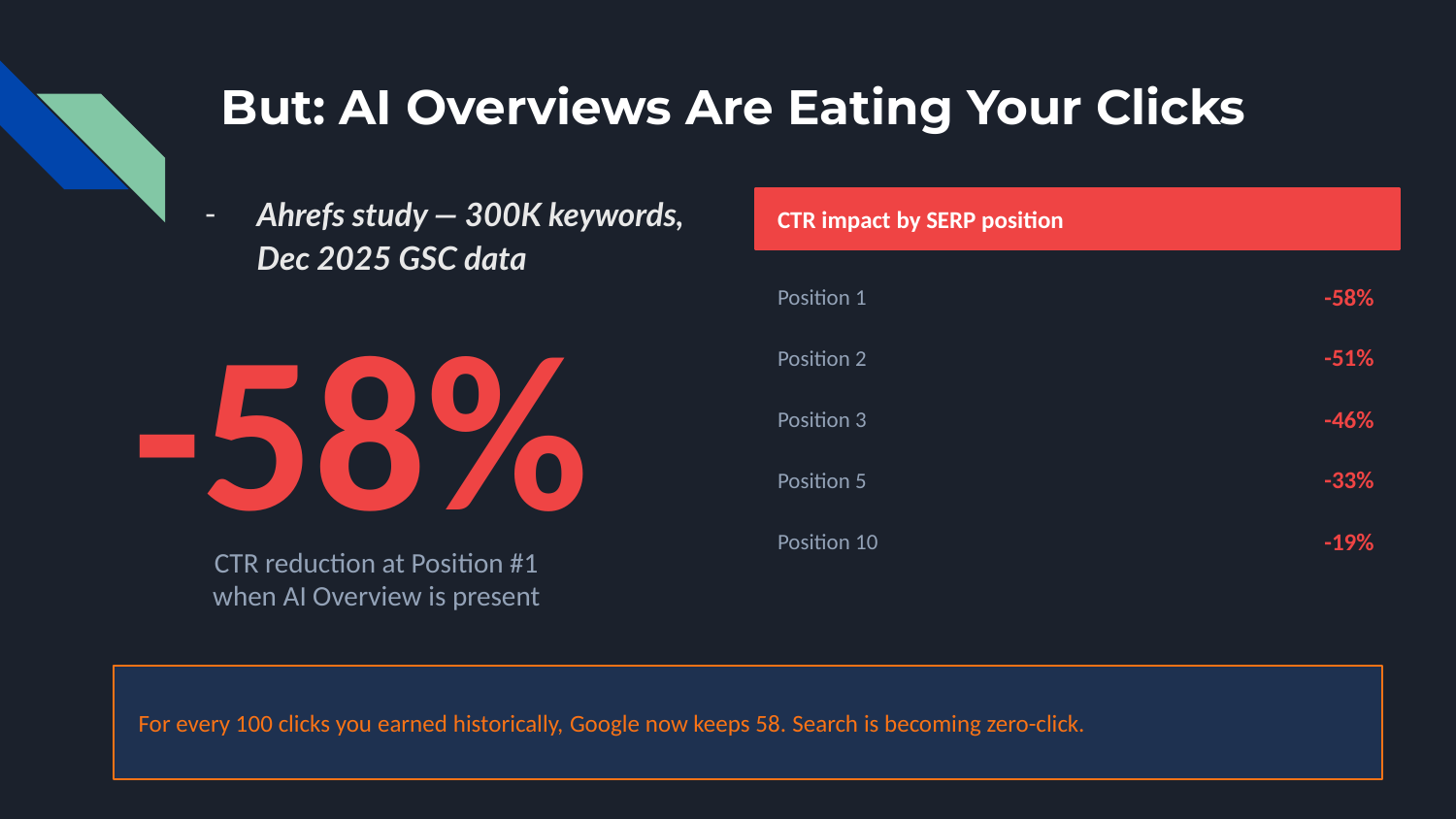

# But: AI Overviews Are Eating Your Clicks
Ahrefs study — 300K keywords, Dec 2025 GSC data

CTR impact by SERP position
Position 1
-58%
-58%
Position 2
-51%
Position 3
-46%
Position 5
-33%
Position 10
-19%
CTR reduction at Position #1
when AI Overview is present

For every 100 clicks you earned historically, Google now keeps 58. Search is becoming zero-click.